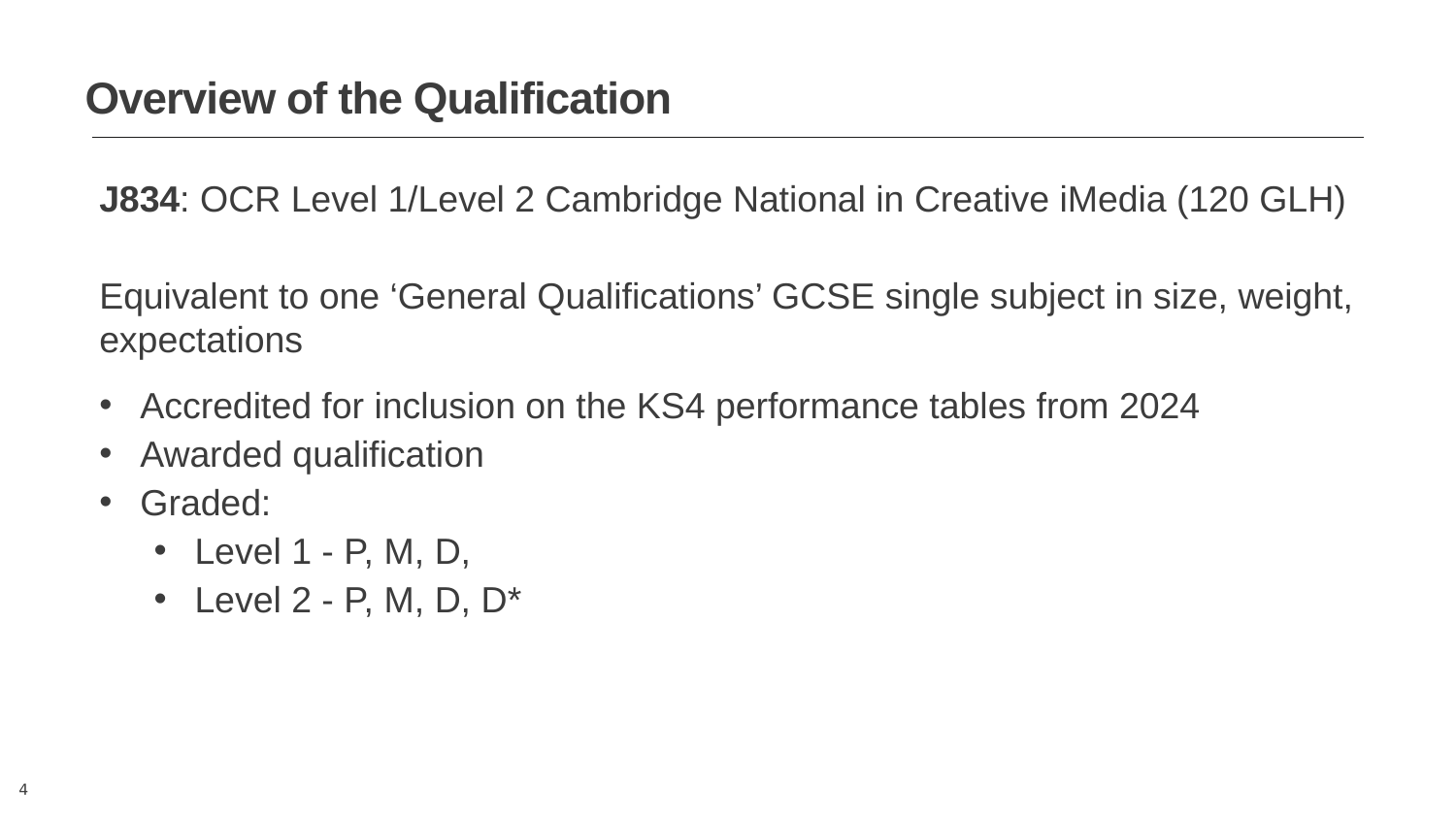

Overview of the Qualification
J834: OCR Level 1/Level 2 Cambridge National in Creative iMedia (120 GLH)

Equivalent to one ‘General Qualifications’ GCSE single subject in size, weight, expectations

Accredited for inclusion on the KS4 performance tables from 2024
Awarded qualification
Graded:
Level 1 - P, M, D,
Level 2 - P, M, D, D*

4